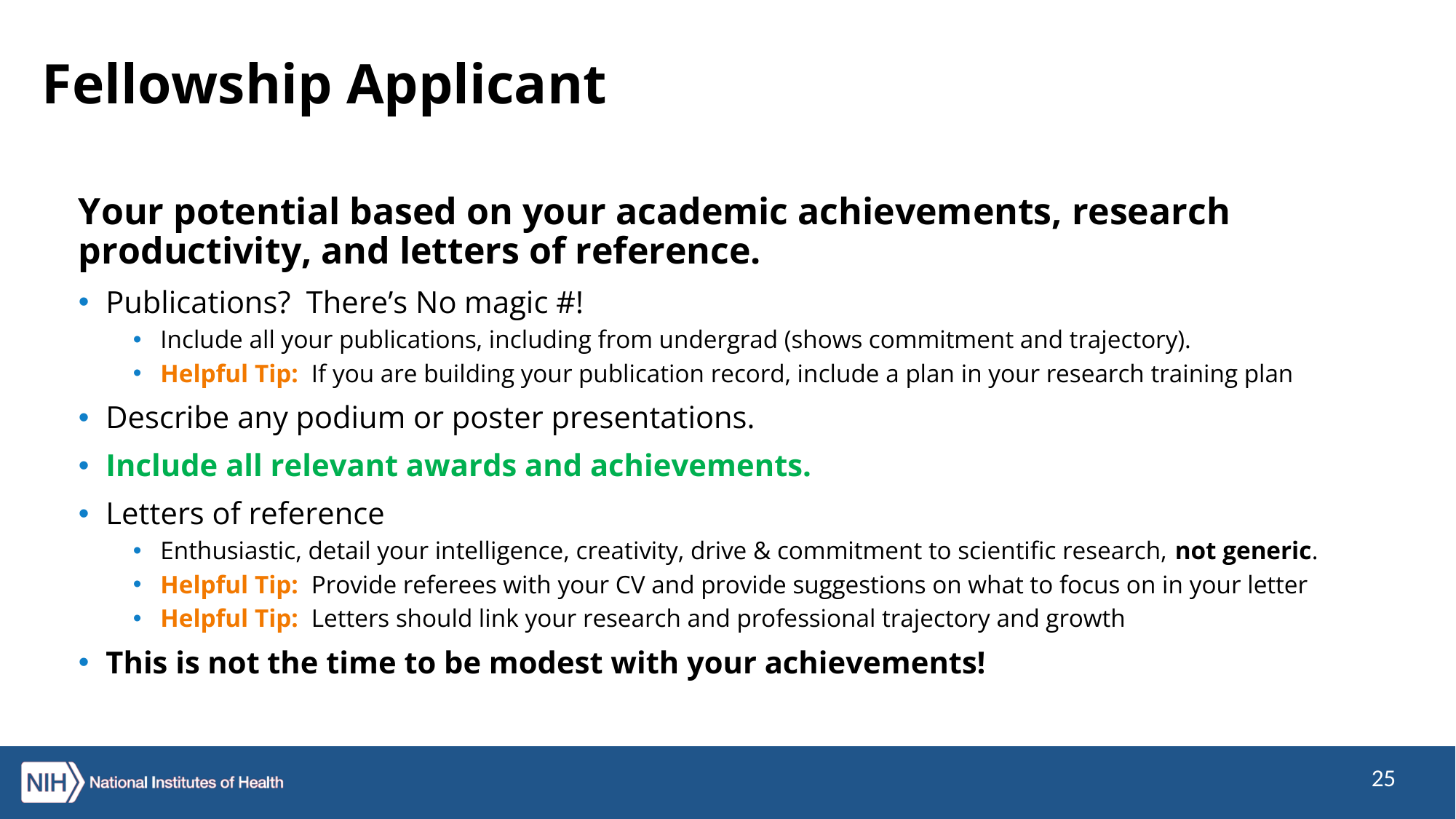

# Fellowship Applicant
Your potential based on your academic achievements, research productivity, and letters of reference.
Publications?  There’s No magic #!
Include all your publications, including from undergrad (shows commitment and trajectory).
Helpful Tip:  If you are building your publication record, include a plan in your research training plan
Describe any podium or poster presentations.
Include all relevant awards and achievements.
Letters of reference
Enthusiastic, detail your intelligence, creativity, drive & commitment to scientific research, not generic.
Helpful Tip:  Provide referees with your CV and provide suggestions on what to focus on in your letter
Helpful Tip:  Letters should link your research and professional trajectory and growth
This is not the time to be modest with your achievements!
25